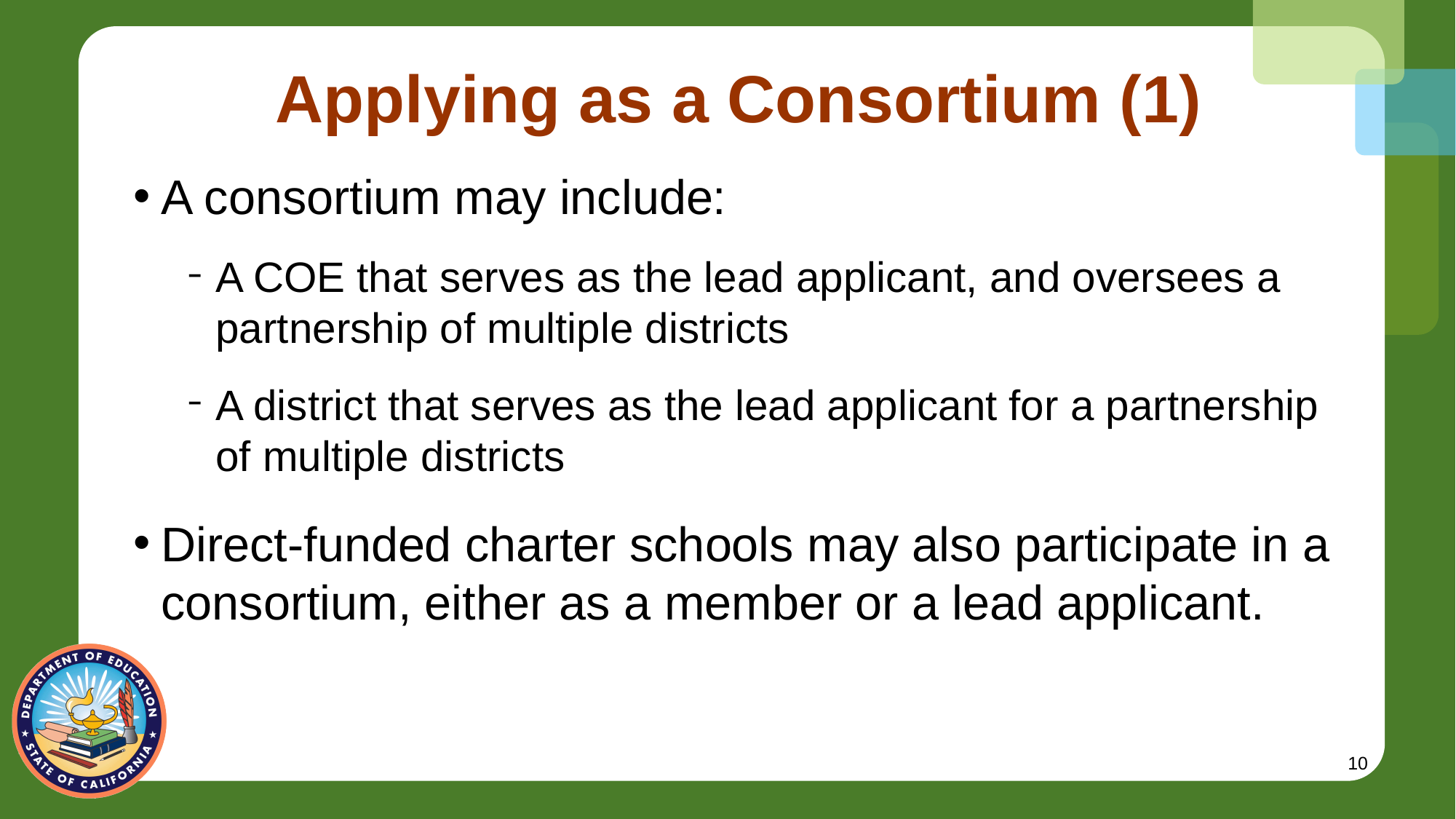

# Applying as a Consortium (1)
A consortium may include:
A COE that serves as the lead applicant, and oversees a partnership of multiple districts
A district that serves as the lead applicant for a partnership of multiple districts
Direct-funded charter schools may also participate in a consortium, either as a member or a lead applicant.
10